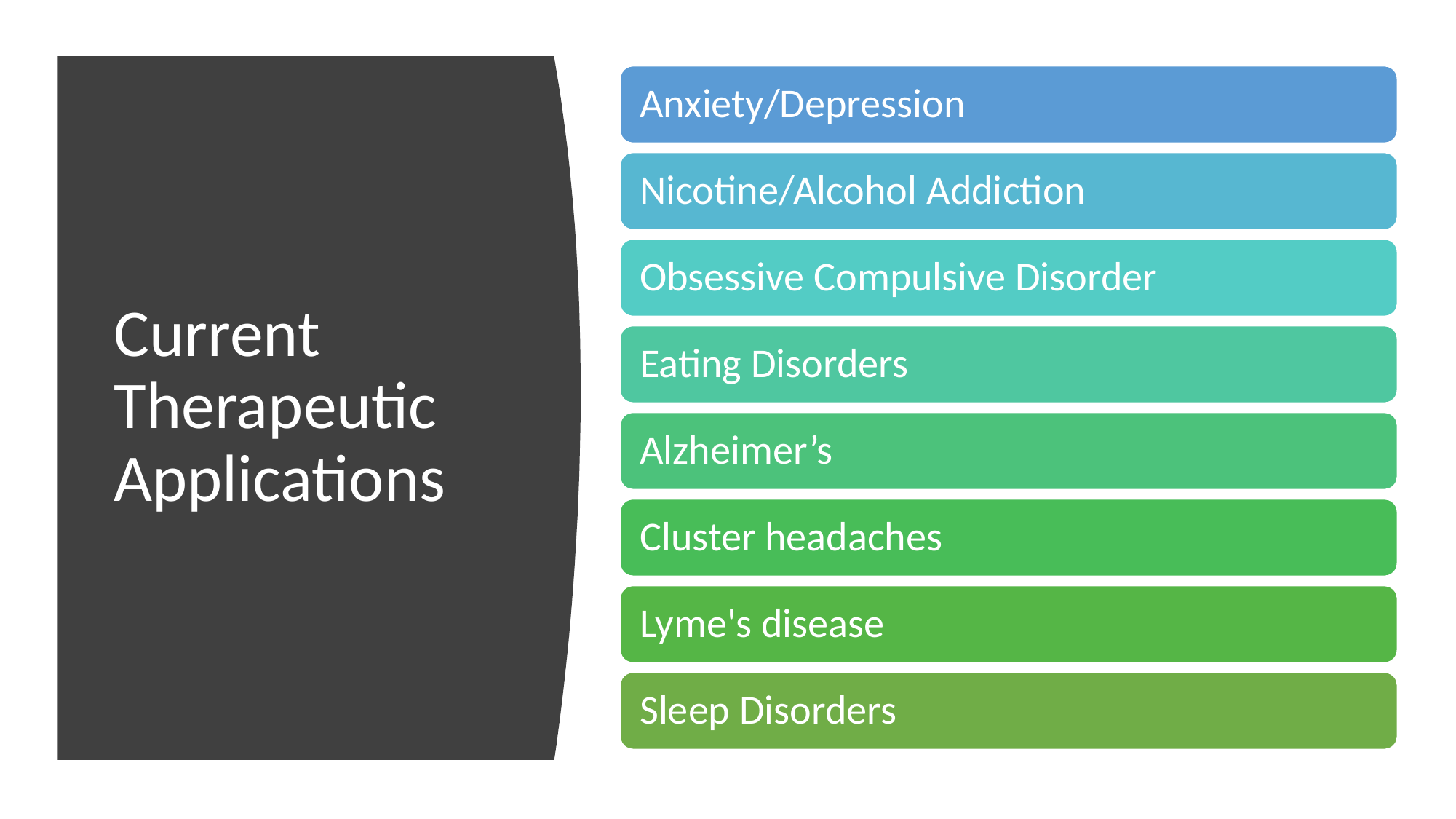

Anxiety/Depression
Nicotine/Alcohol Addiction
Obsessive Compulsive Disorder
Eating Disorders
Alzheimer’s
Cluster headaches
Lyme's disease
Sleep Disorders

# Current Therapeutic Applications